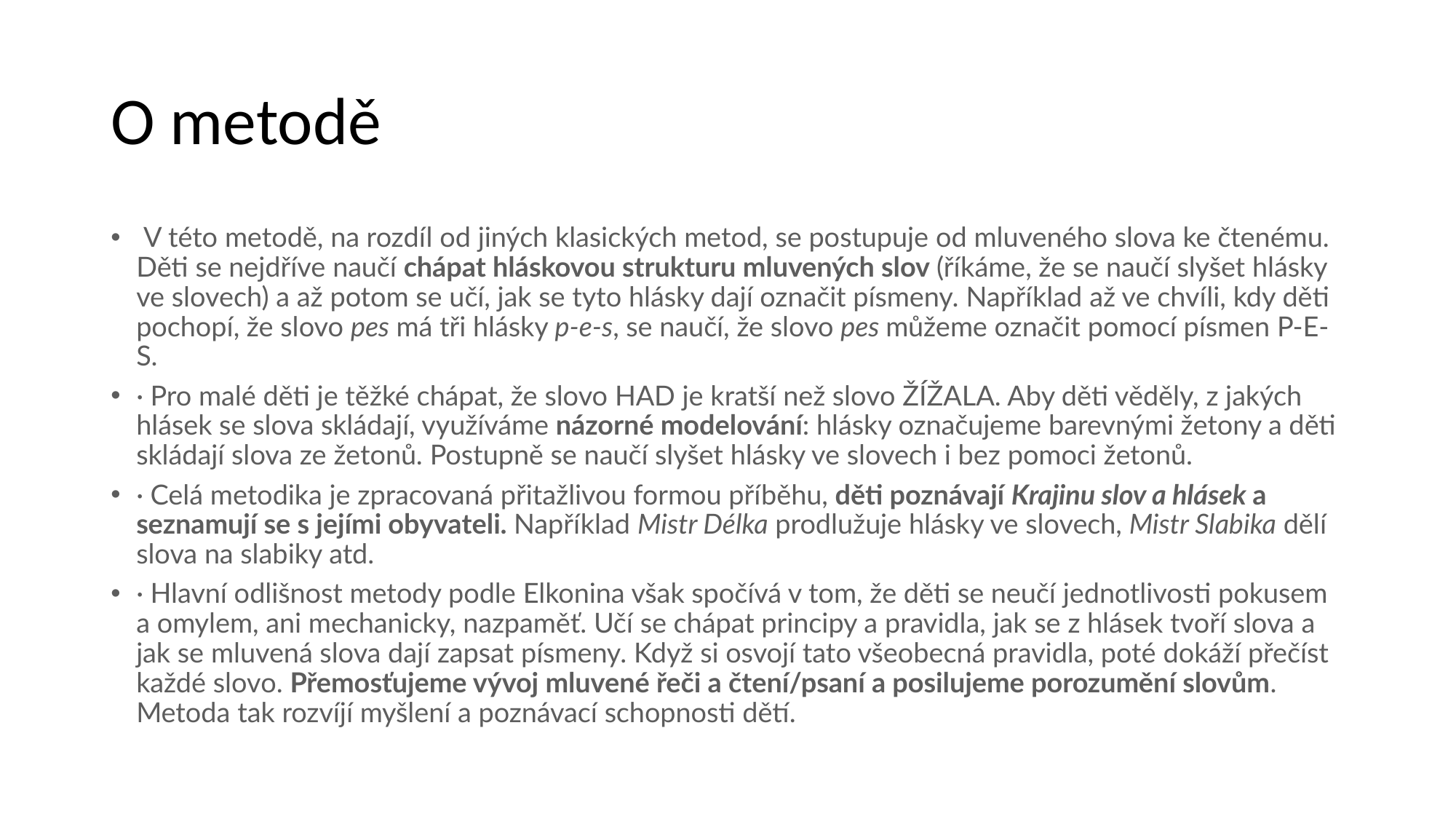

# O metodě
 V této metodě, na rozdíl od jiných klasických metod, se postupuje od mluveného slova ke čtenému. Děti se nejdříve naučí chápat hláskovou strukturu mluvených slov (říkáme, že se naučí slyšet hlásky ve slovech) a až potom se učí, jak se tyto hlásky dají označit písmeny. Například až ve chvíli, kdy děti pochopí, že slovo pes má tři hlásky p-e-s, se naučí, že slovo pes můžeme označit pomocí písmen P-E-S.
· Pro malé děti je těžké chápat, že slovo HAD je kratší než slovo ŽÍŽALA. Aby děti věděly, z jakých hlásek se slova skládají, využíváme názorné modelování: hlásky označujeme barevnými žetony a děti skládají slova ze žetonů. Postupně se naučí slyšet hlásky ve slovech i bez pomoci žetonů.
· Celá metodika je zpracovaná přitažlivou formou příběhu, děti poznávají Krajinu slov a hlásek a seznamují se s jejími obyvateli. Například Mistr Délka prodlužuje hlásky ve slovech, Mistr Slabika dělí slova na slabiky atd.
· Hlavní odlišnost metody podle Elkonina však spočívá v tom, že děti se neučí jednotlivosti pokusem a omylem, ani mechanicky, nazpaměť. Učí se chápat principy a pravidla, jak se z hlásek tvoří slova a jak se mluvená slova dají zapsat písmeny. Když si osvojí tato všeobecná pravidla, poté dokáží přečíst každé slovo. Přemosťujeme vývoj mluvené řeči a čtení/psaní a posilujeme porozumění slovům. Metoda tak rozvíjí myšlení a poznávací schopnosti dětí.